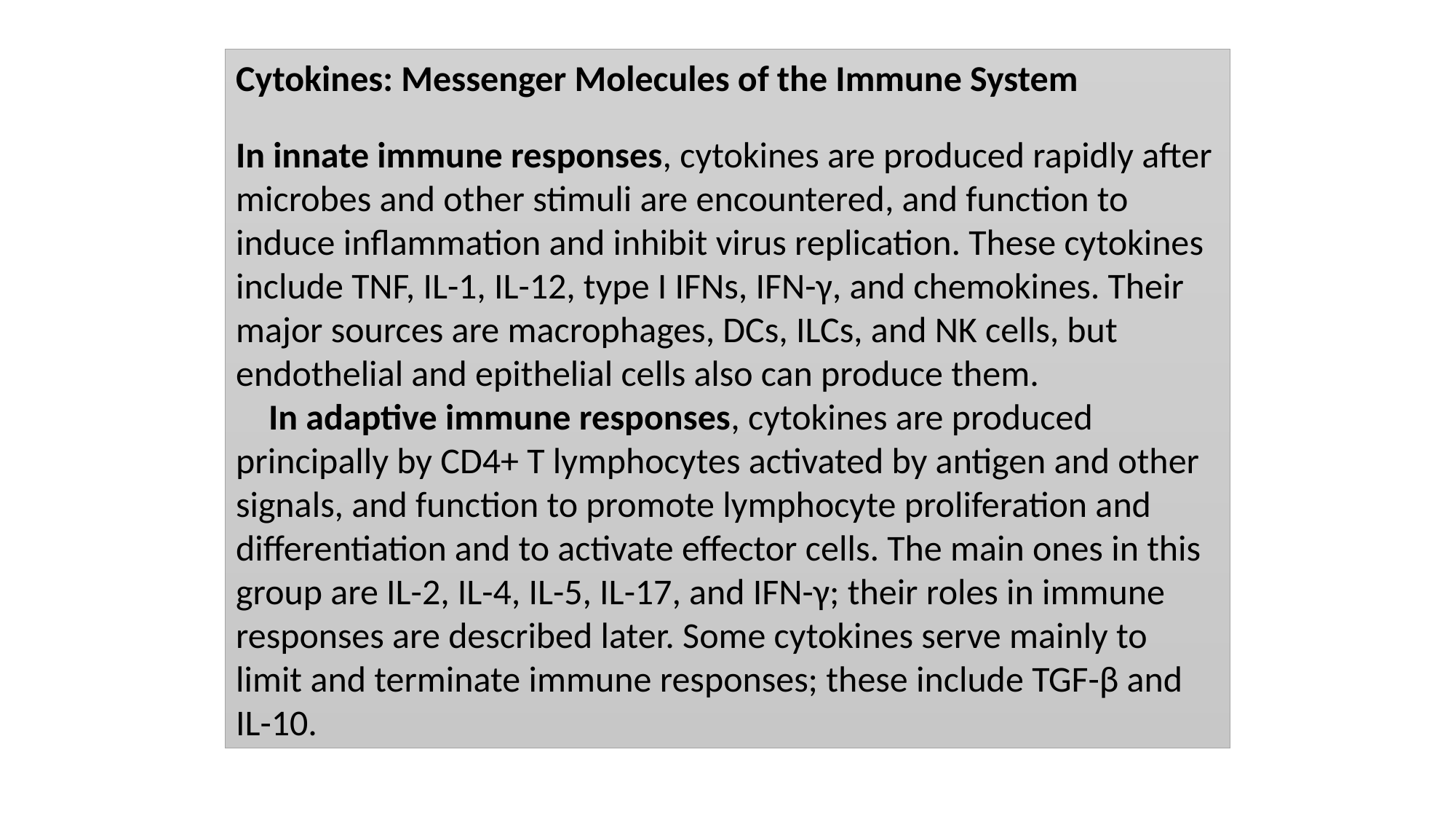

Cytokines: Messenger Molecules of the Immune System

In innate immune responses, cytokines are produced rapidly after microbes and other stimuli are encountered, and function to induce inflammation and inhibit virus replication. These cytokines include TNF, IL-1, IL-12, type I IFNs, IFN-γ, and chemokines. Their major sources are macrophages, DCs, ILCs, and NK cells, but endothelial and epithelial cells also can produce them.
    In adaptive immune responses, cytokines are produced principally by CD4+ T lymphocytes activated by antigen and other signals, and function to promote lymphocyte proliferation and differentiation and to activate effector cells. The main ones in this group are IL-2, IL-4, IL-5, IL-17, and IFN-γ; their roles in immune responses are described later. Some cytokines serve mainly to limit and terminate immune responses; these include TGF-β and IL-10.